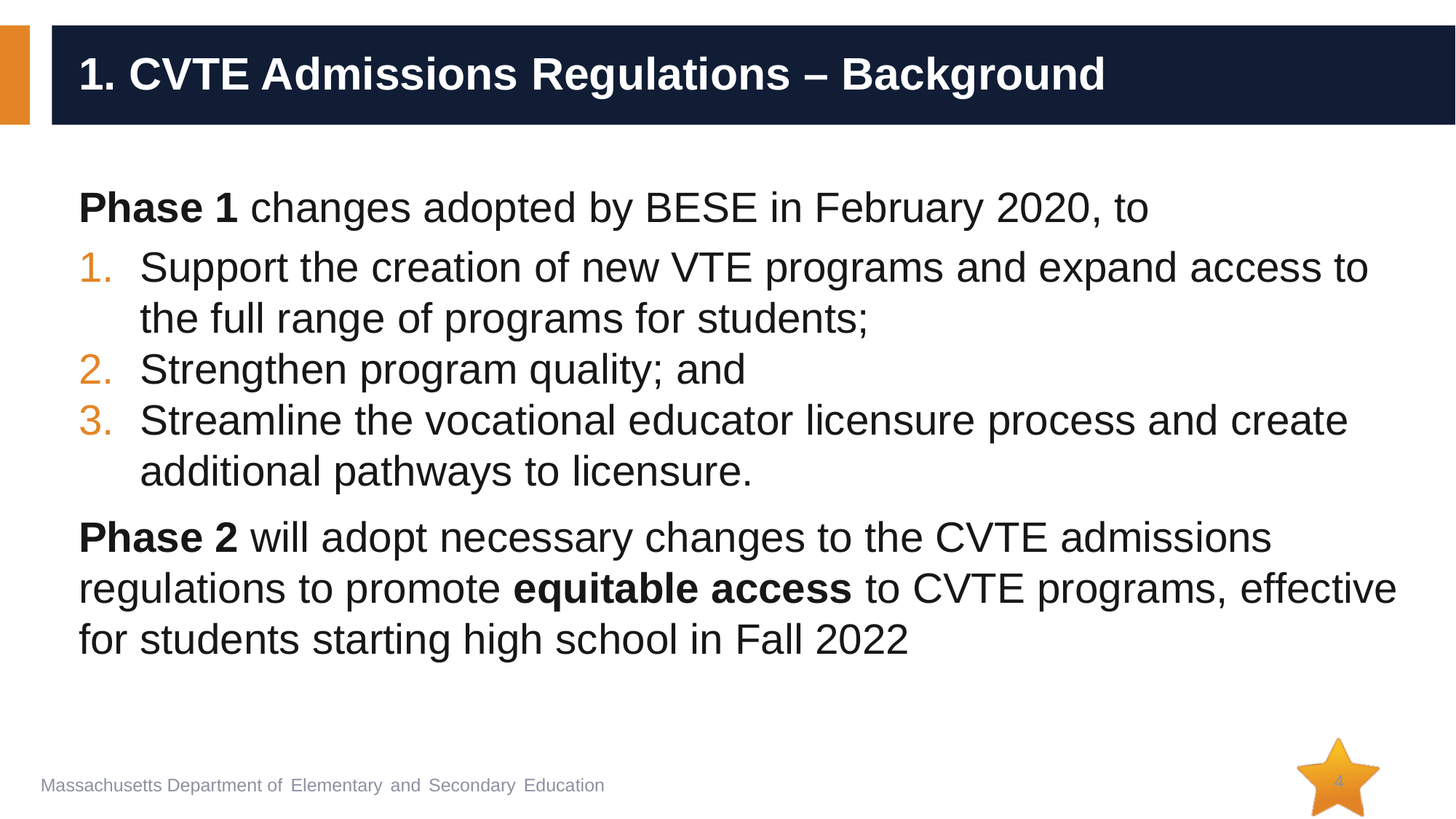

# 1. CVTE Admissions Regulations – Background
Phase 1 changes adopted by BESE in February 2020, to
Support the creation of new VTE programs and expand access to the full range of programs for students;
Strengthen program quality; and
Streamline the vocational educator licensure process and create additional pathways to licensure.
Phase 2 will adopt necessary changes to the CVTE admissions regulations to promote equitable access to CVTE programs, effective for students starting high school in Fall 2022
4